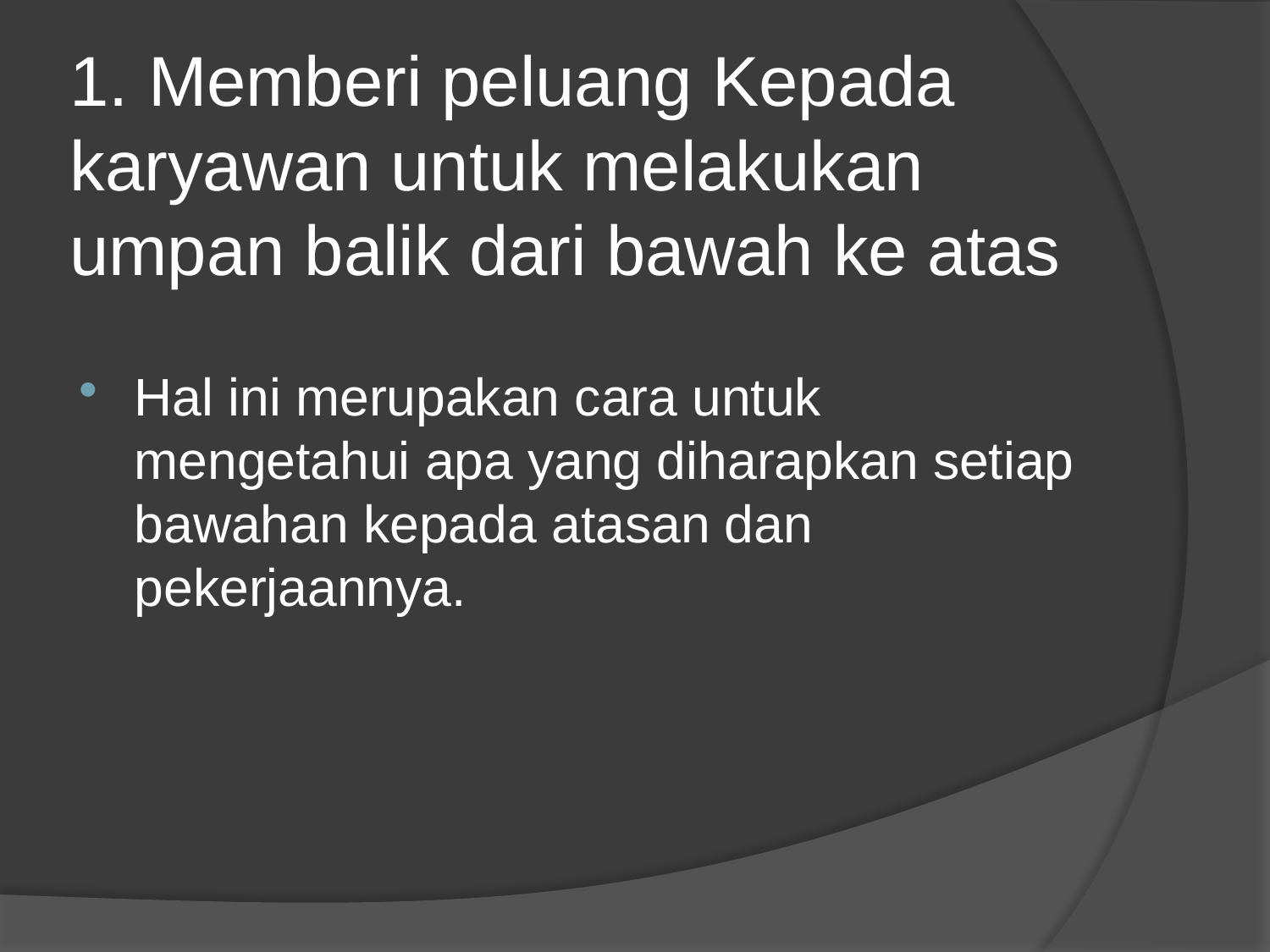

# 1. Memberi peluang Kepada karyawan untuk melakukan umpan balik dari bawah ke atas
Hal ini merupakan cara untuk mengetahui apa yang diharapkan setiap bawahan kepada atasan dan pekerjaannya.